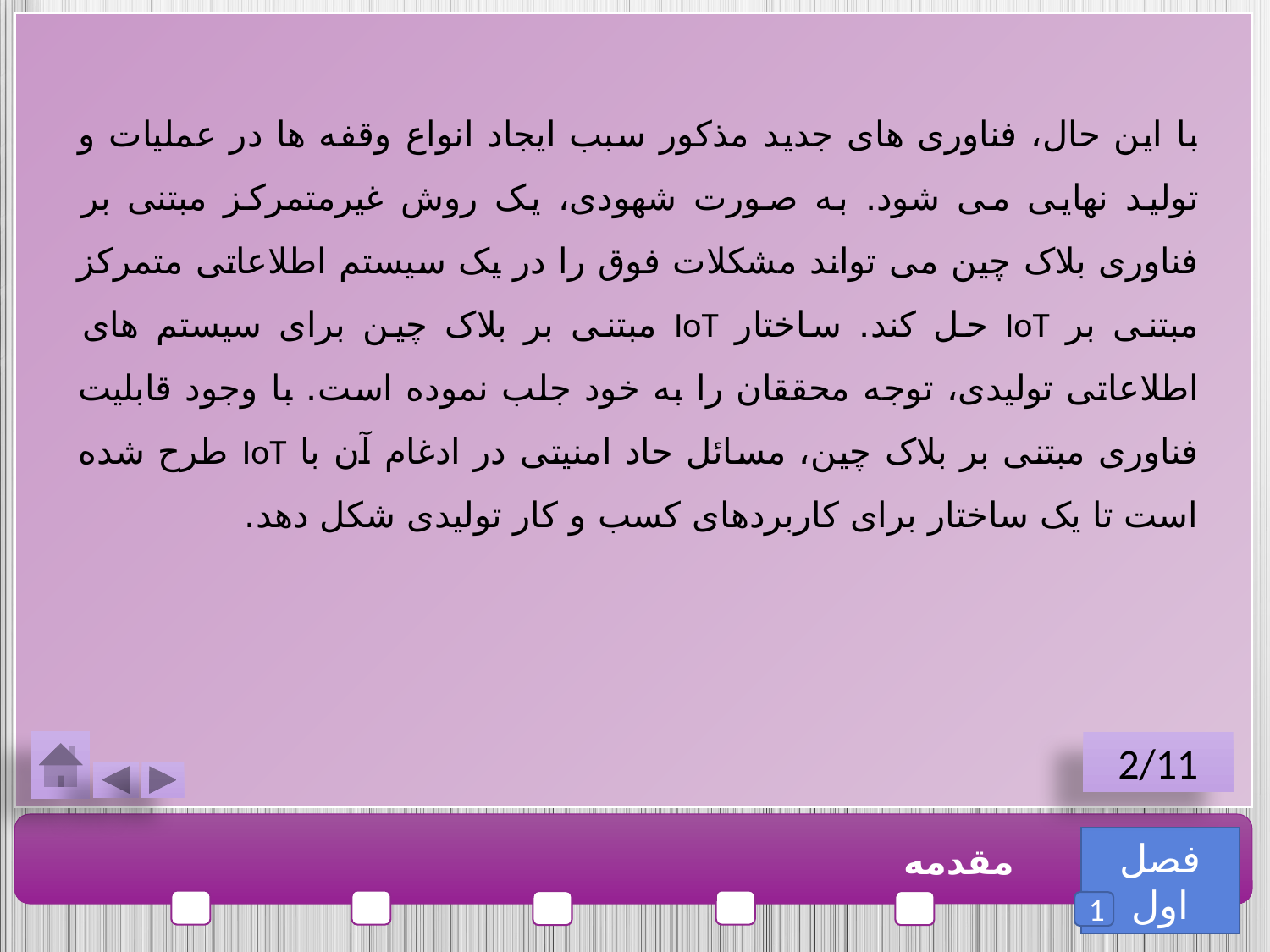

با این حال، فناوری های جدید مذکور سبب ایجاد انواع وقفه ها در عملیات و تولید نهایی می شود. به صورت شهودی، یک روش غیرمتمرکز مبتنی بر فناوری بلاک چین می تواند مشکلات فوق را در یک سیستم اطلاعاتی متمرکز مبتنی بر IoT حل کند. ساختار IoT مبتنی بر بلاک چین برای سیستم های اطلاعاتی تولیدی، توجه محققان را به خود جلب نموده است. با وجود قابلیت فناوری مبتنی بر بلاک چین، مسائل حاد امنیتی در ادغام آن با IoT طرح شده است تا یک ساختار برای کاربردهای کسب و کار تولیدی شکل دهد.

2/11

فصل اول
مقدمه

1